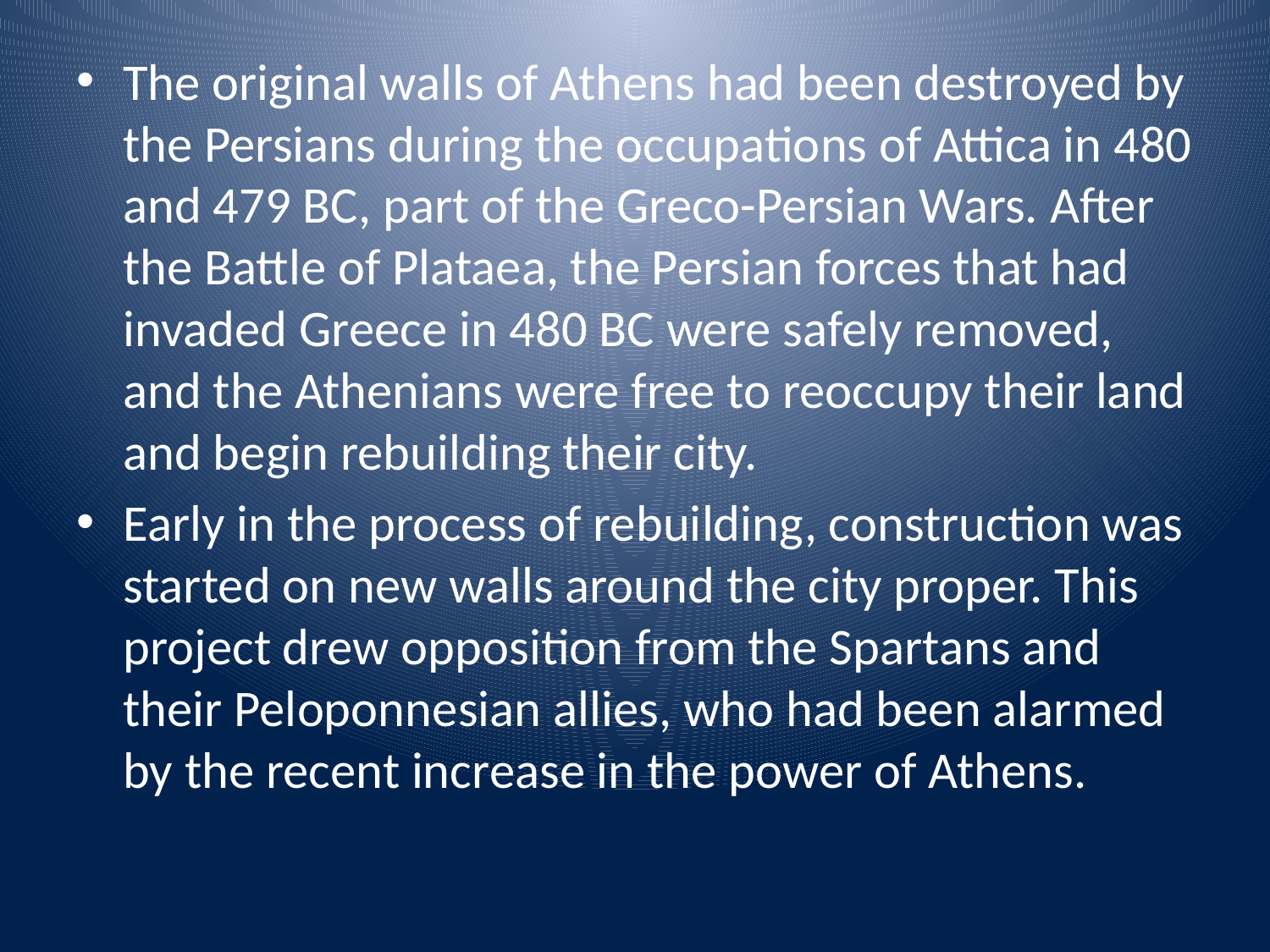

The original walls of Athens had been destroyed by the Persians during the occupations of Attica in 480 and 479 BC, part of the Greco-Persian Wars. After the Battle of Plataea, the Persian forces that had invaded Greece in 480 BC were safely removed, and the Athenians were free to reoccupy their land and begin rebuilding their city.
Early in the process of rebuilding, construction was started on new walls around the city proper. This project drew opposition from the Spartans and their Peloponnesian allies, who had been alarmed by the recent increase in the power of Athens.